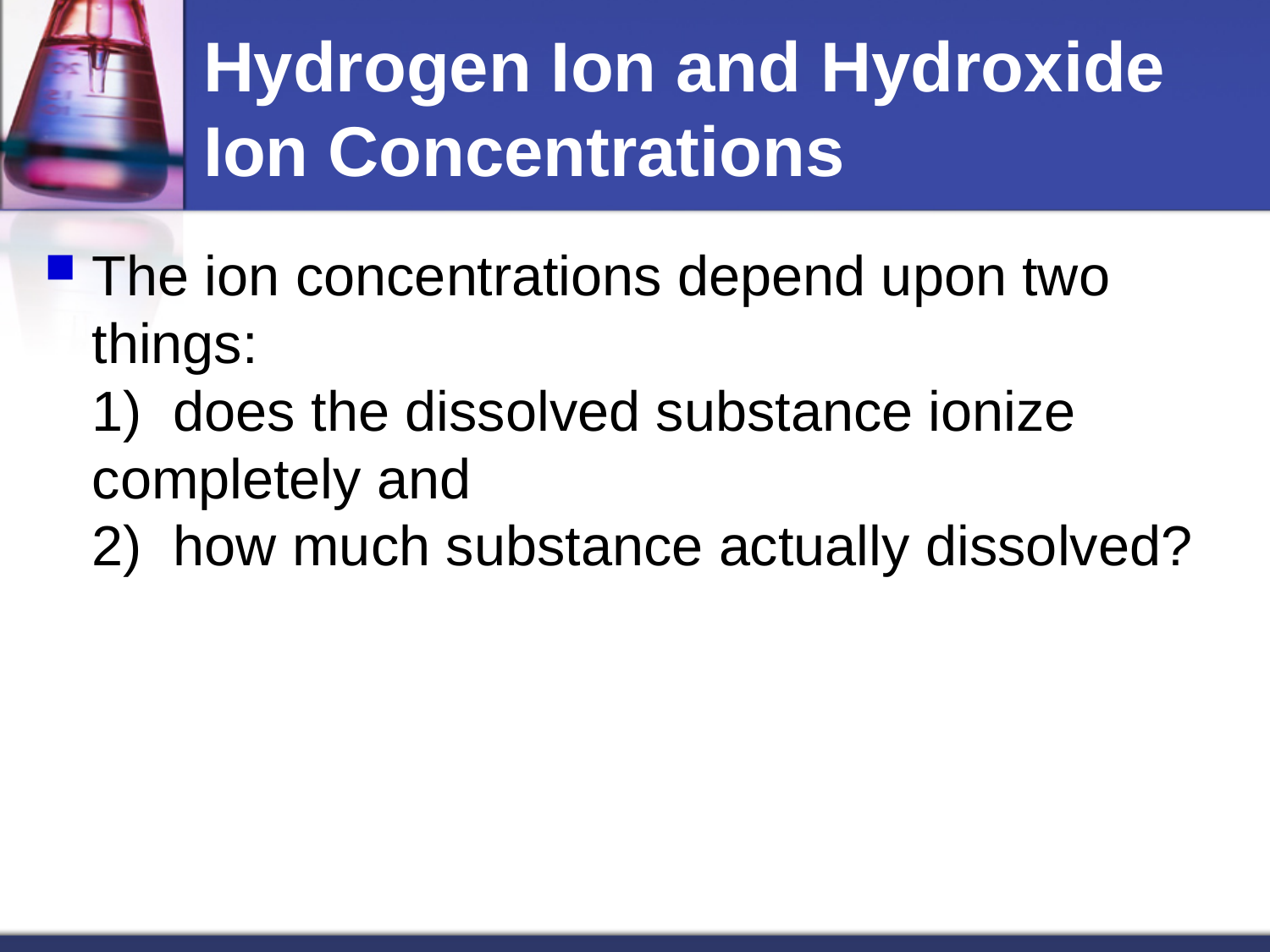

# Hydrogen Ion and Hydroxide Ion Concentrations
The ion concentrations depend upon two things:
1)  does the dissolved substance ionize completely and
2)  how much substance actually dissolved?